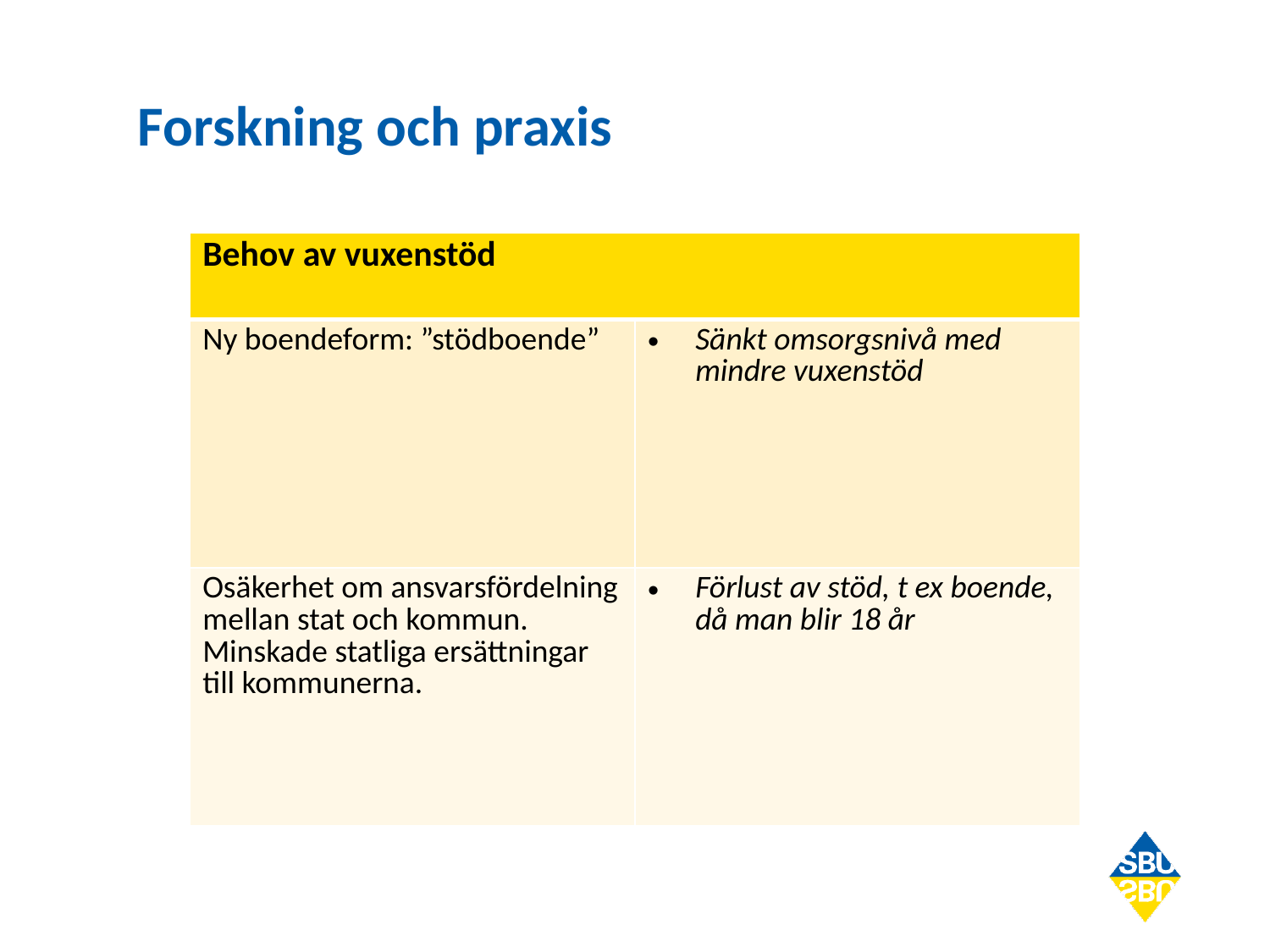

# Forskning och praxis
| Behov av vuxenstöd |  |
| --- | --- |
| Ny boendeform: ”stödboende” | Sänkt omsorgsnivå med mindre vuxenstöd |
| Osäkerhet om ansvarsfördelning mellan stat och kommun. Minskade statliga ersättningar till kommunerna. | Förlust av stöd, t ex boende, då man blir 18 år |